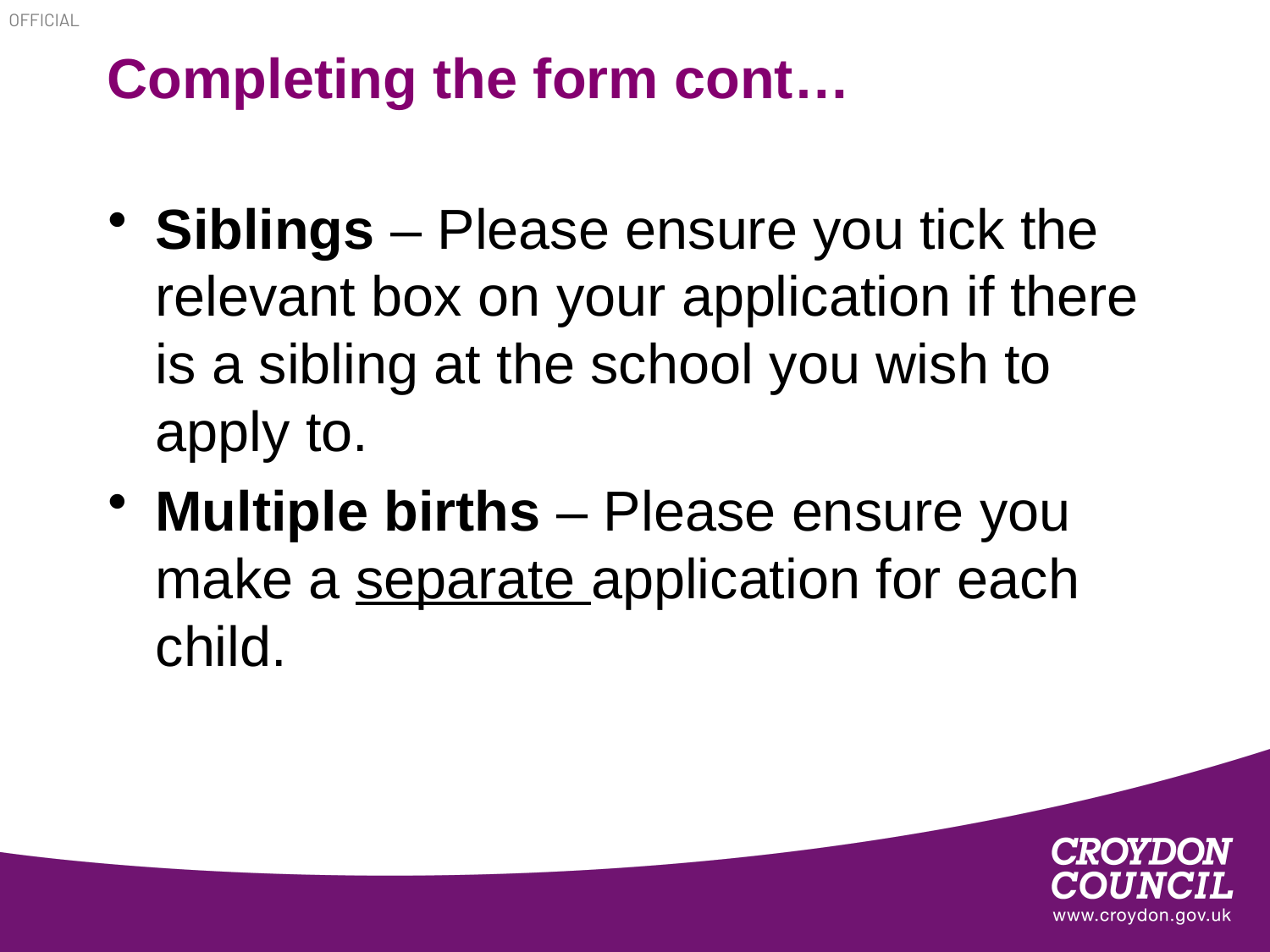

Completing the form cont…

Siblings – Please ensure you tick the relevant box on your application if there is a sibling at the school you wish to apply to.
Multiple births – Please ensure you make a separate application for each child.